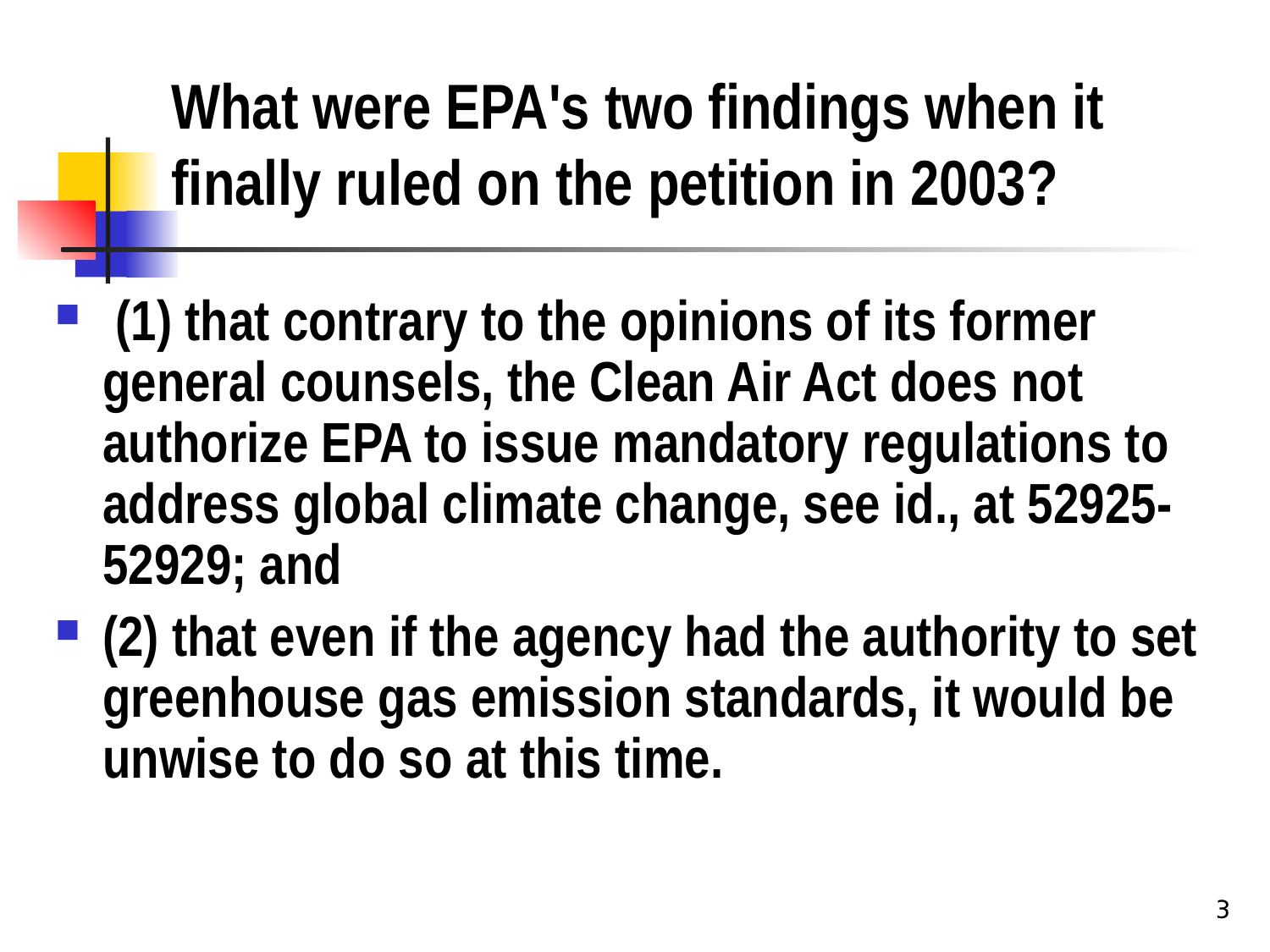

# What were EPA's two findings when it finally ruled on the petition in 2003?
 (1) that contrary to the opinions of its former general counsels, the Clean Air Act does not authorize EPA to issue mandatory regulations to address global climate change, see id., at 52925-52929; and
(2) that even if the agency had the authority to set greenhouse gas emission standards, it would be unwise to do so at this time.
3